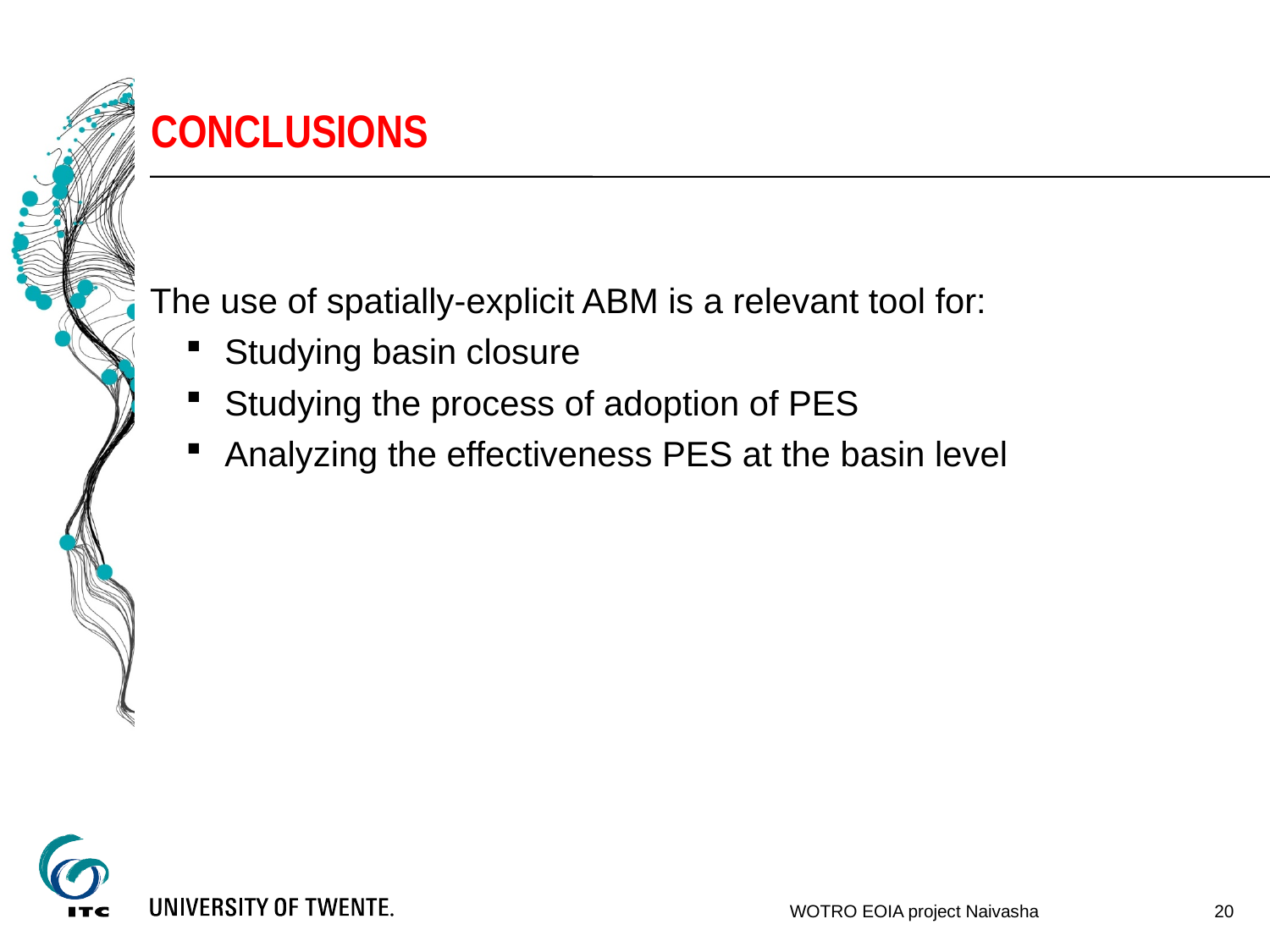

# CONCLUSIONs

The use of spatially-explicit ABM is a relevant tool for:
Studying basin closure
Studying the process of adoption of PES
Analyzing the effectiveness PES at the basin level

20
WOTRO EOIA project Naivasha